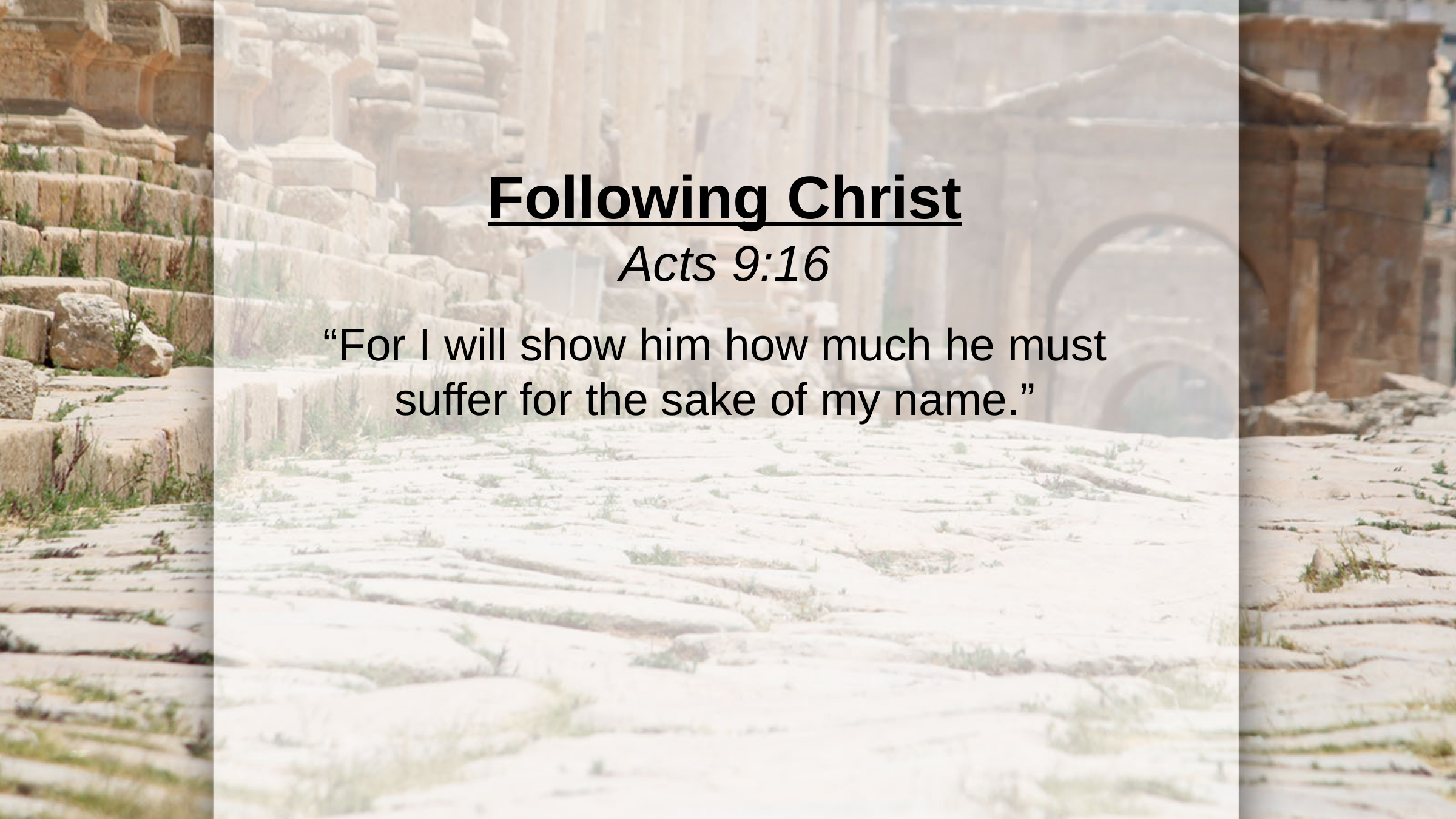

# Following Christ Acts 9:16
“For I will show him how much he must suffer for the sake of my name.”